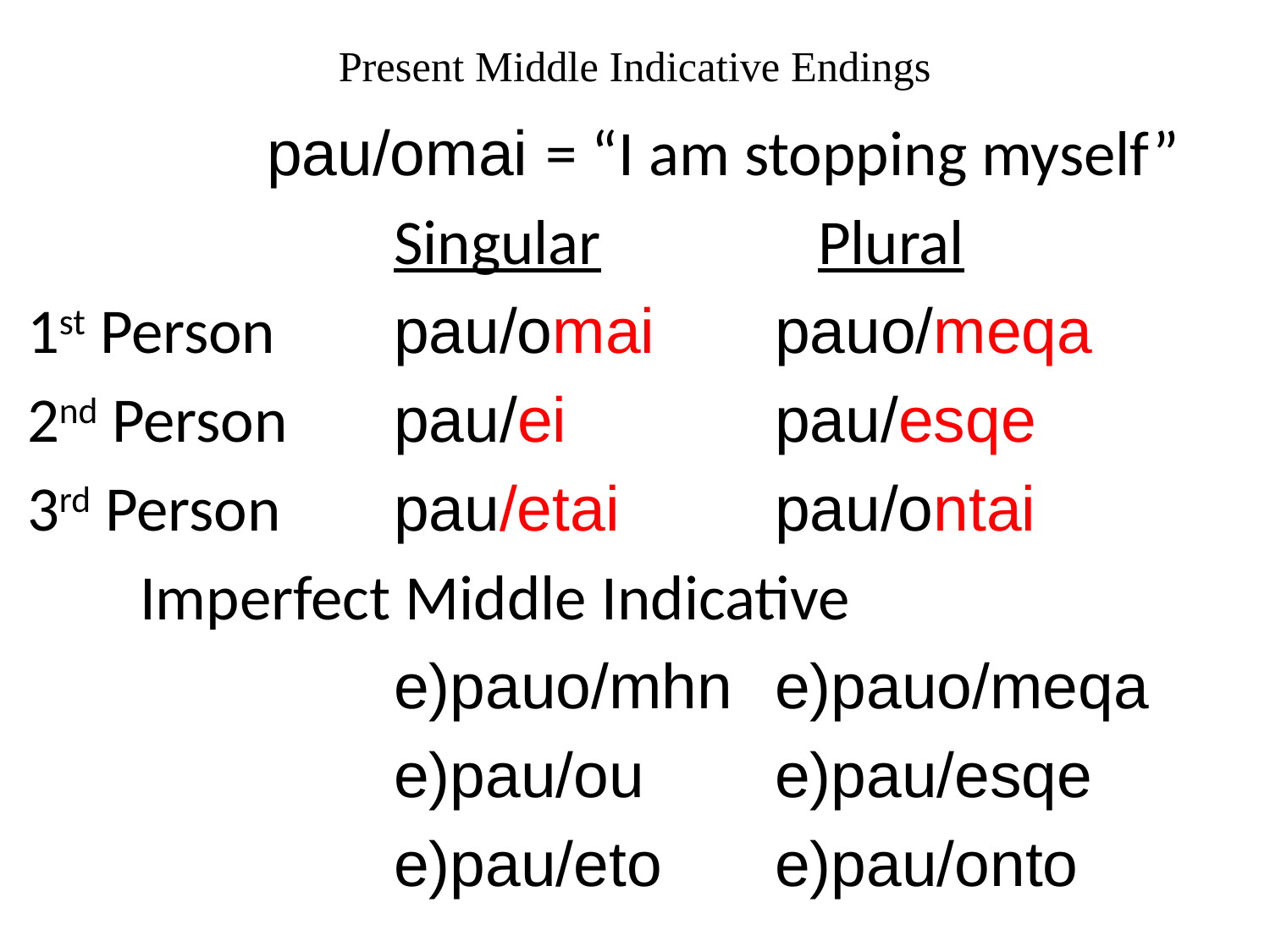

# Present Middle Indicative Endings
		pau/omai = “I am stopping myself”
			Singular		   Plural
 1st Person	pau/omai	pauo/meqa
 2nd Person	pau/ei		pau/esqe
 3rd Person	pau/etai		pau/ontai
	Imperfect Middle Indicative
			e)pauo/mhn	e)pauo/meqa
			e)pau/ou		e)pau/esqe
			e)pau/eto	e)pau/onto